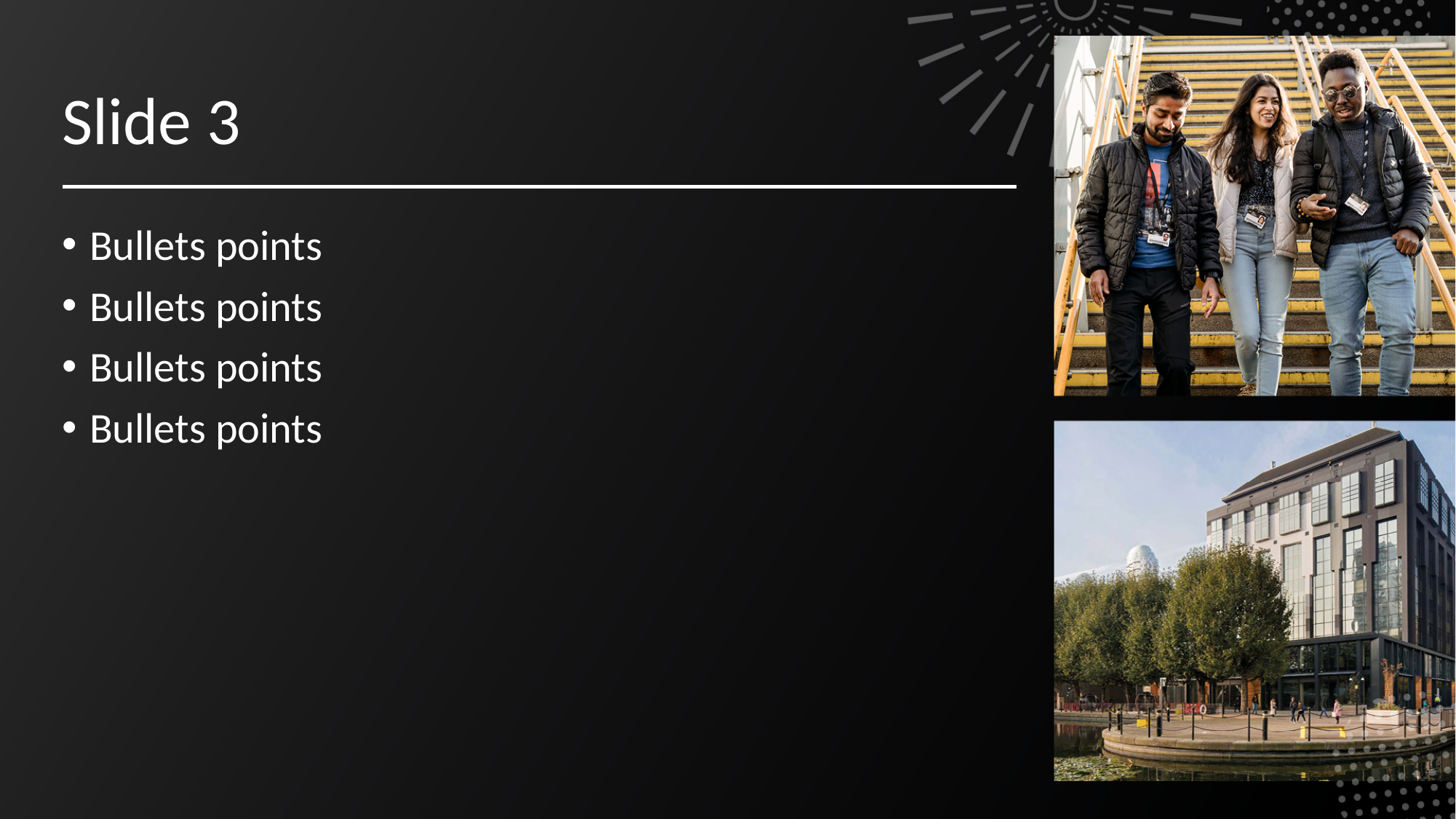

# Slide 3
Bullets points
Bullets points
Bullets points
Bullets points